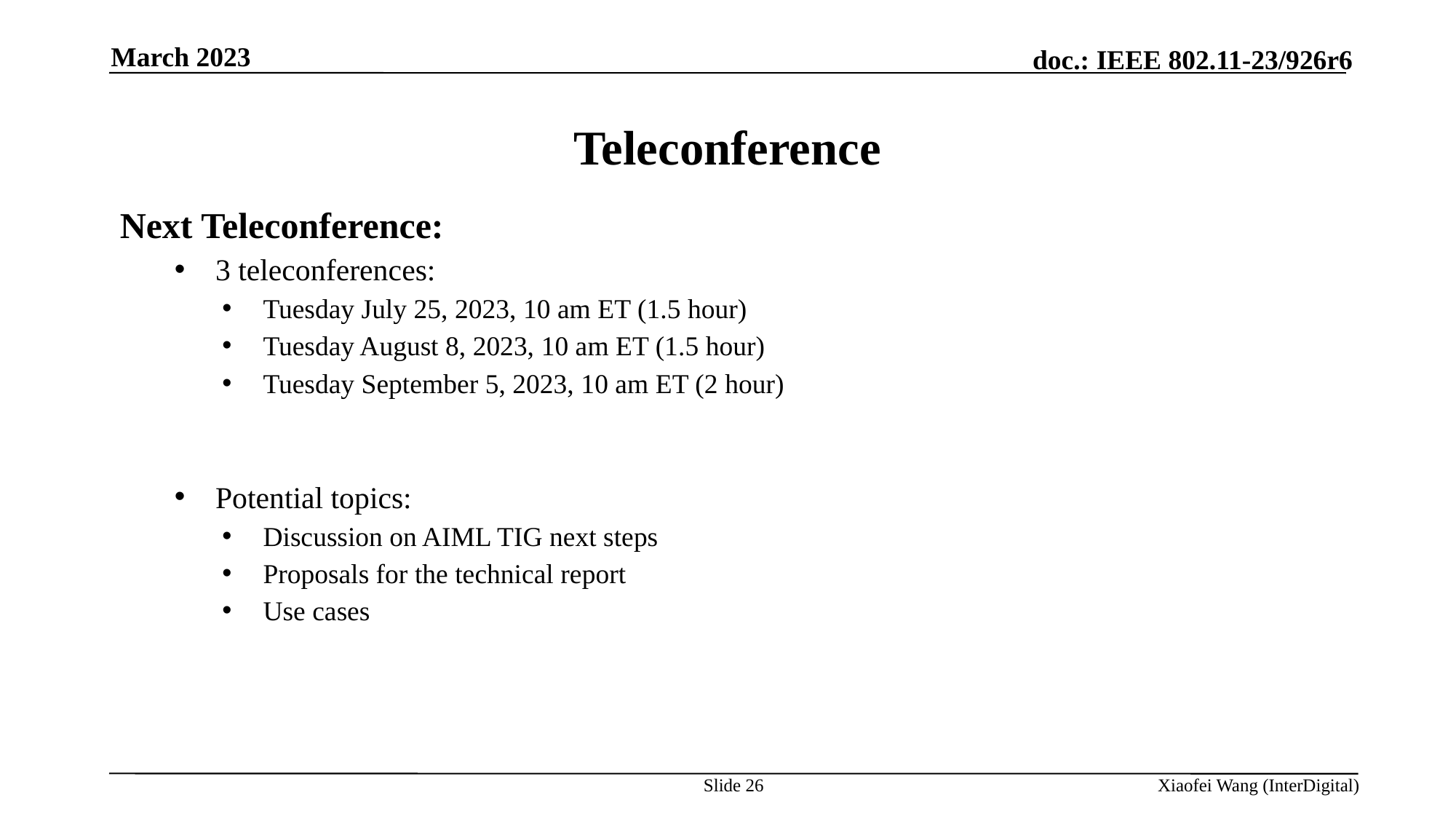

March 2023
# Teleconference

Next Teleconference:
3 teleconferences:
Tuesday July 25, 2023, 10 am ET (1.5 hour)
Tuesday August 8, 2023, 10 am ET (1.5 hour)
Tuesday September 5, 2023, 10 am ET (2 hour)

Potential topics:
Discussion on AIML TIG next steps
Proposals for the technical report
Use cases
Slide 26
Xiaofei Wang (InterDigital)